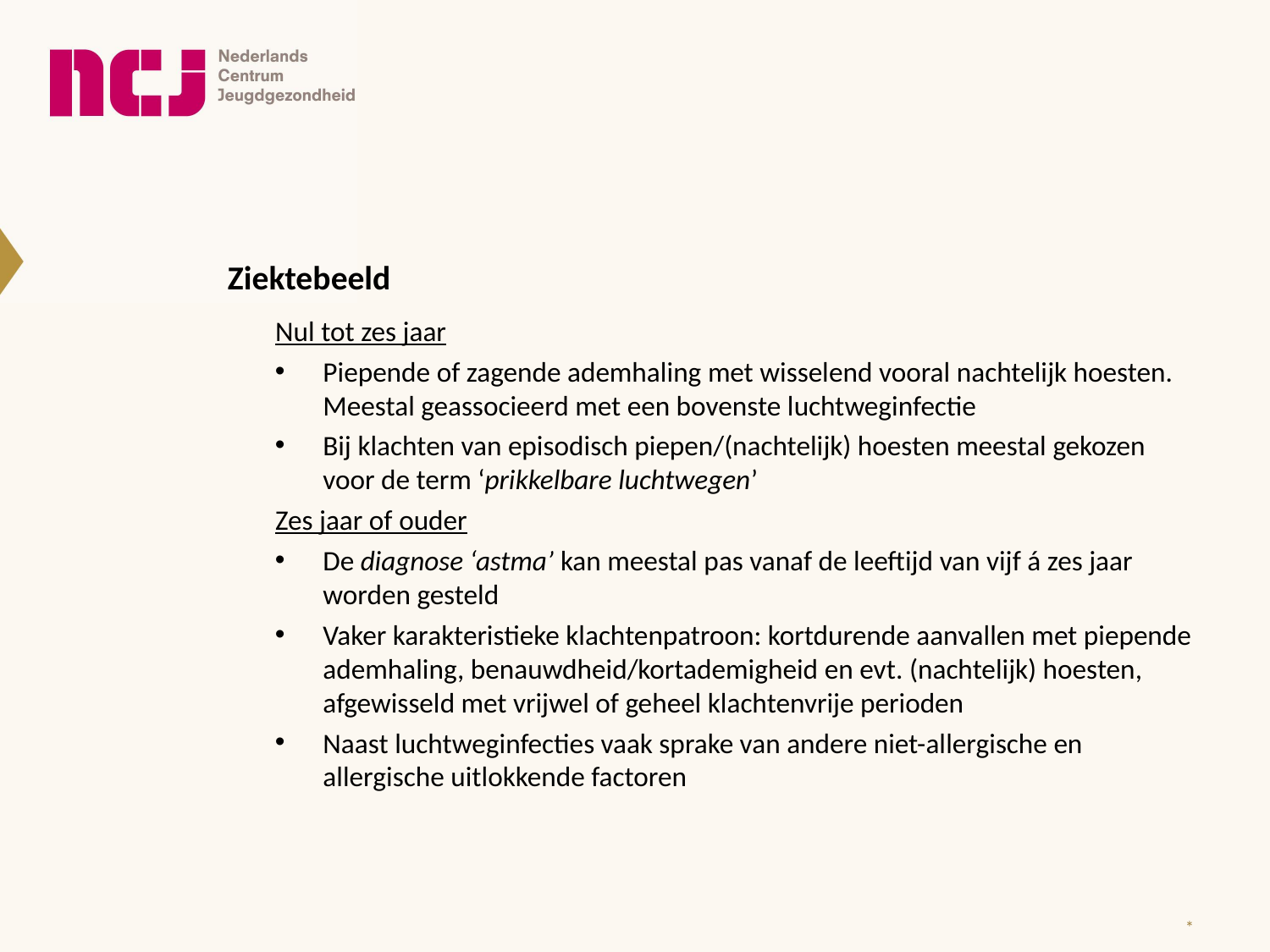

Ziektebeeld
Nul tot zes jaar
Piepende of zagende ademhaling met wisselend vooral nachtelijk hoesten. Meestal geassocieerd met een bovenste luchtweginfectie
Bij klachten van episodisch piepen/(nachtelijk) hoesten meestal gekozen voor de term ‘prikkelbare luchtwegen’
Zes jaar of ouder
De diagnose ‘astma’ kan meestal pas vanaf de leeftijd van vijf á zes jaar  worden gesteld
Vaker karakteristieke klachtenpatroon: kortdurende aanvallen met piepende ademhaling, benauwdheid/kortademigheid en evt. (nachtelijk) hoesten, afgewisseld met vrijwel of geheel klachtenvrije perioden
Naast luchtweginfecties vaak sprake van andere niet-allergische en allergische uitlokkende factoren

*